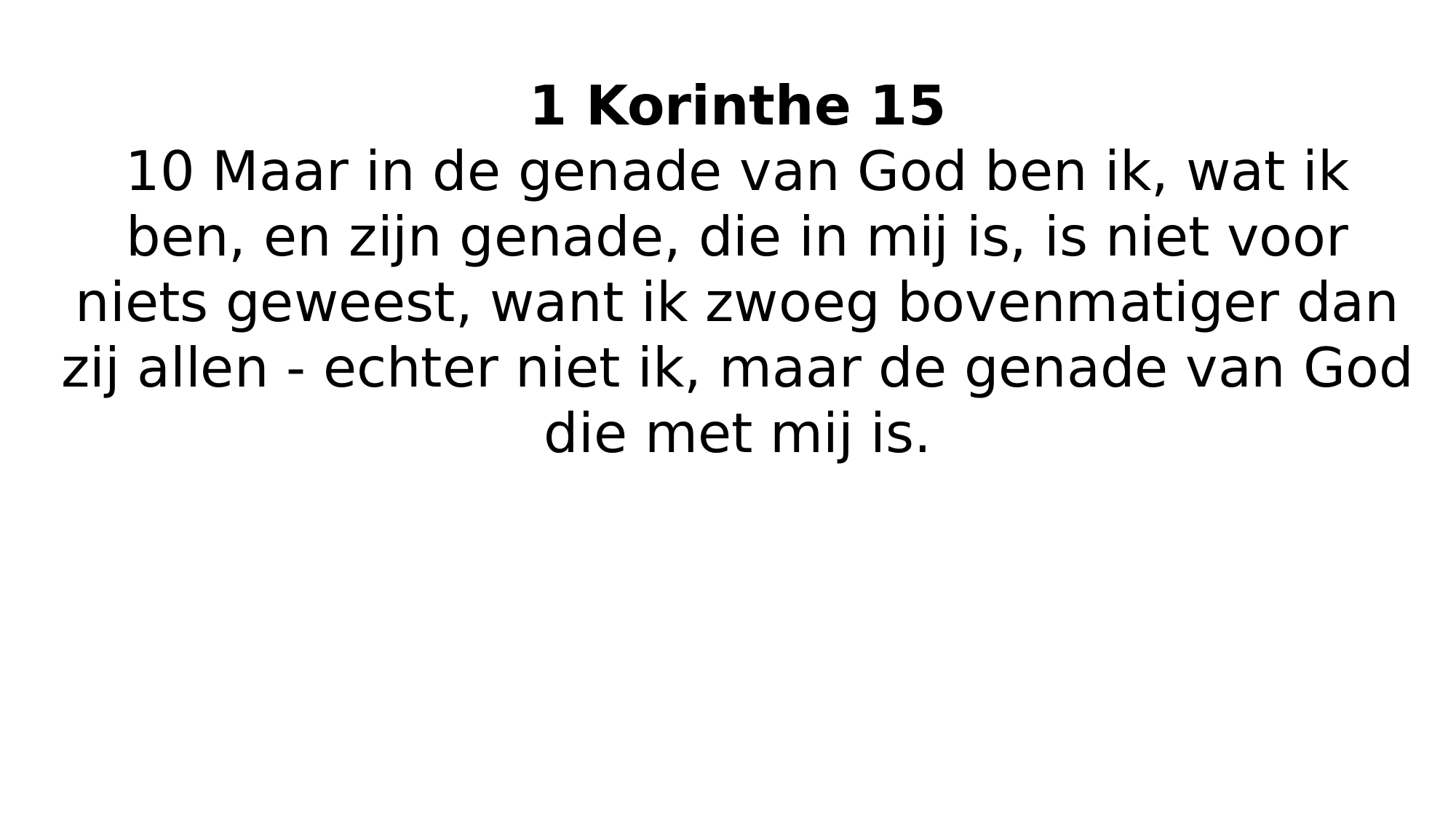

1 Korinthe 15
10 Maar in de genade van God ben ik, wat ik ben, en zijn genade, die in mij is, is niet voor niets geweest, want ik zwoeg bovenmatiger dan zij allen - echter niet ik, maar de genade van God die met mij is.